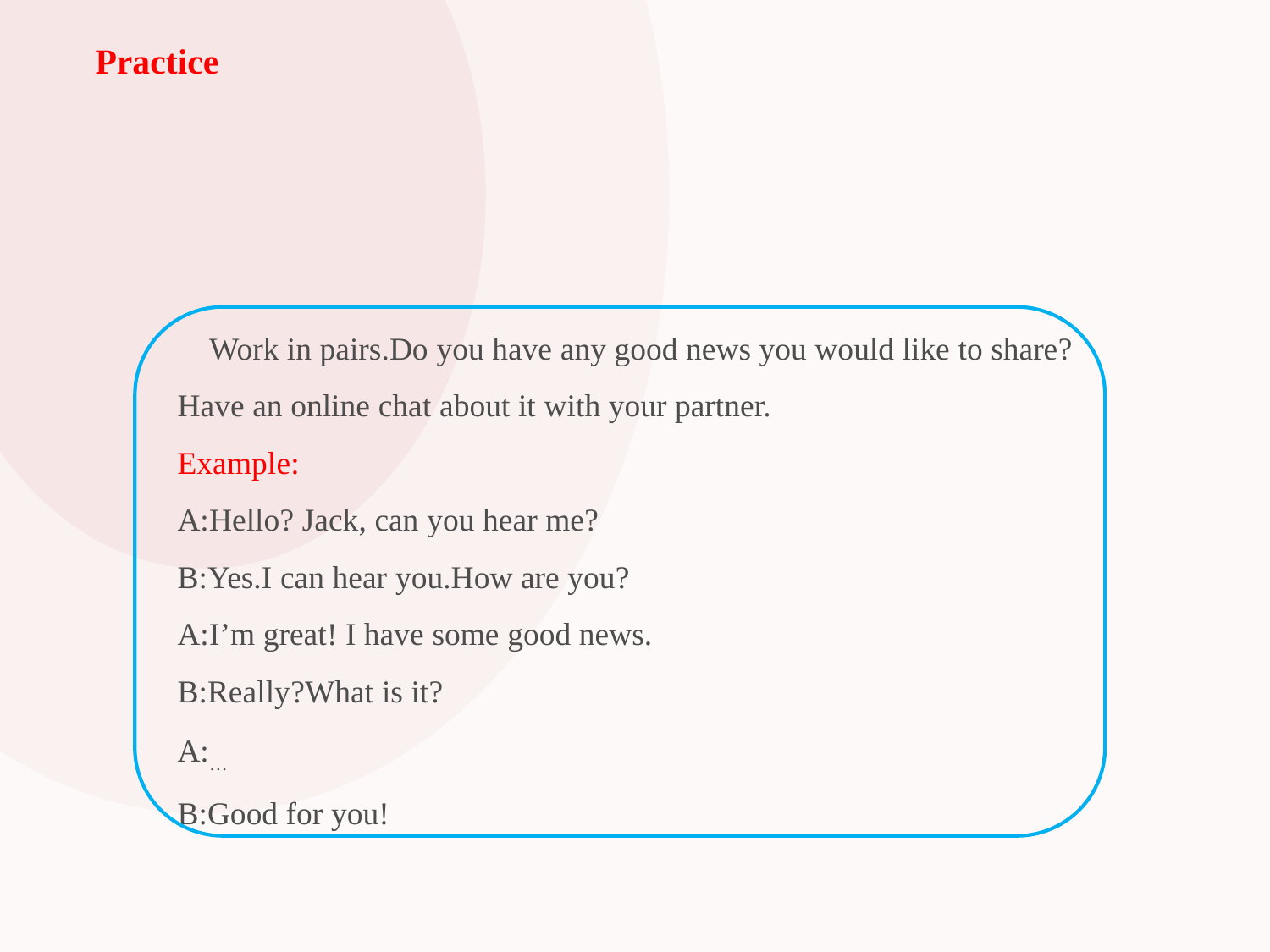

Practice
Work in pairs.Do you have any good news you would like to share? Have an online chat about it with your partner.
Example:
A:Hello? Jack, can you hear me?
B:Yes.I can hear you.How are you?
A:I’m great! I have some good news.
B:Really?What is it?
A:…
B:Good for you!